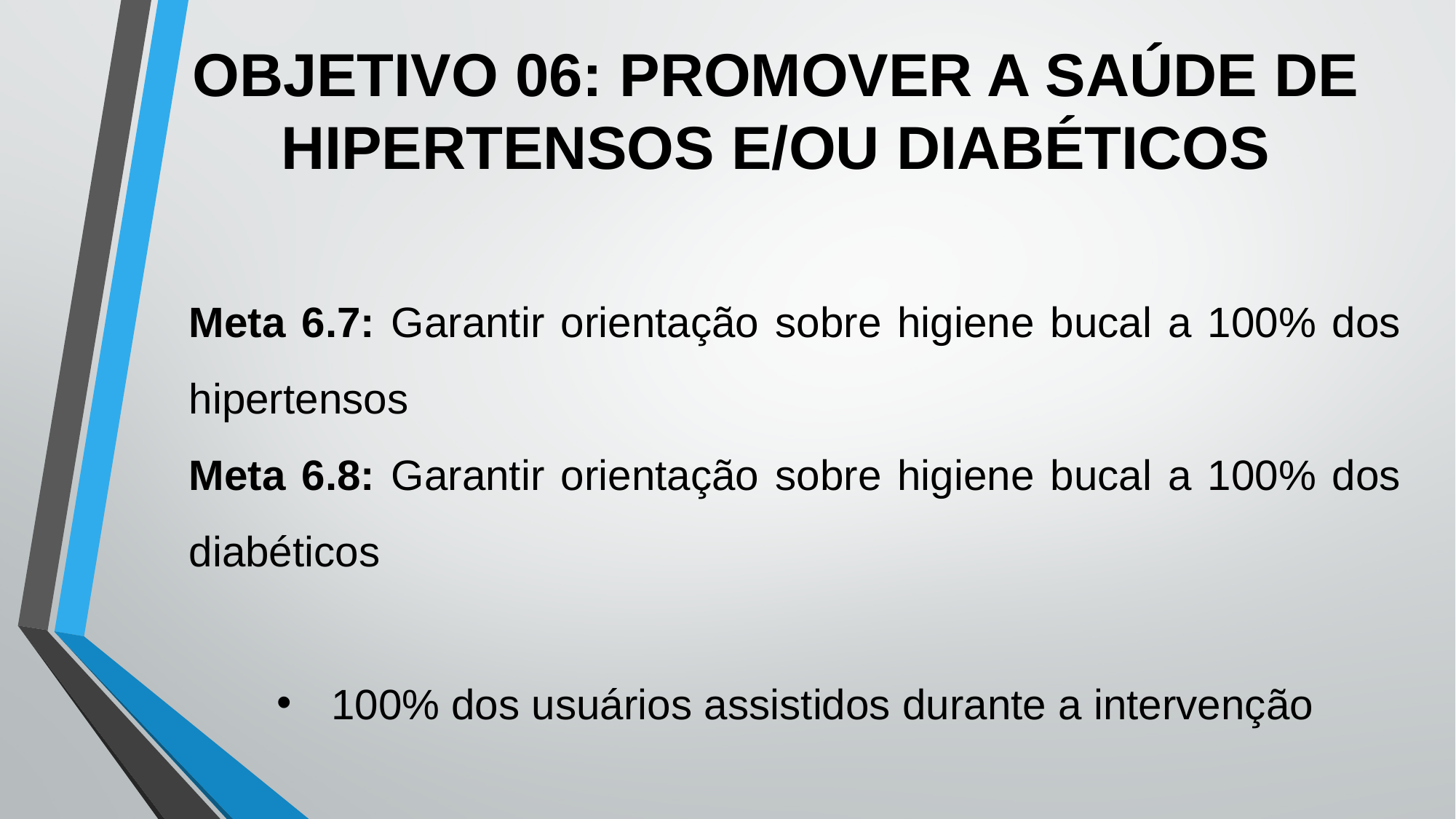

OBJETIVO 06: PROMOVER A SAÚDE DE HIPERTENSOS E/OU DIABÉTICOS
Meta 6.7: Garantir orientação sobre higiene bucal a 100% dos hipertensos
Meta 6.8: Garantir orientação sobre higiene bucal a 100% dos diabéticos

100% dos usuários assistidos durante a intervenção